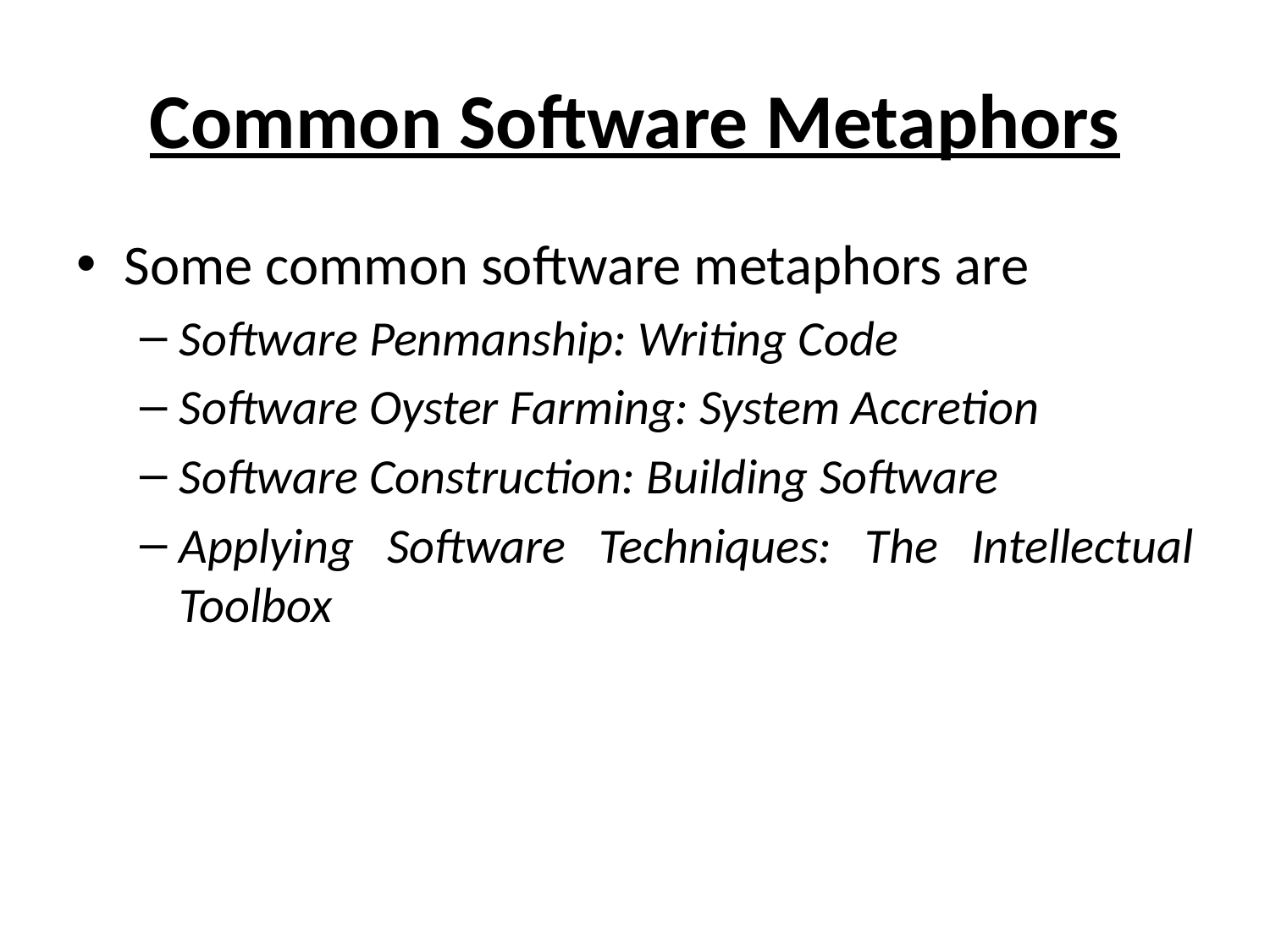

# Common Software Metaphors
Some common software metaphors are
Software Penmanship: Writing Code
Software Oyster Farming: System Accretion
Software Construction: Building Software
Applying Software Techniques: The Intellectual Toolbox